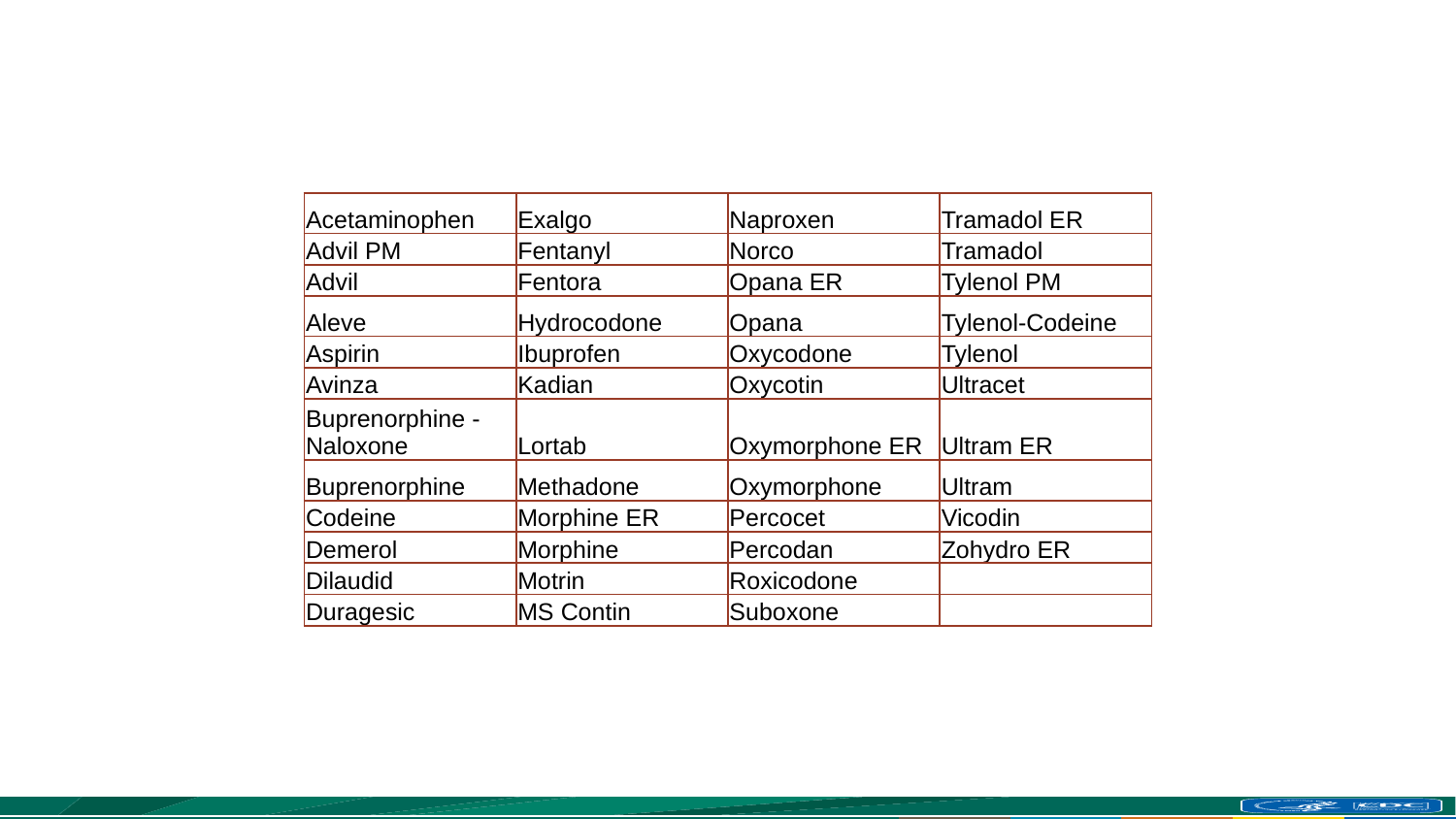

| Acetaminophen | Exalgo | Naproxen | Tramadol ER |
| --- | --- | --- | --- |
| Advil PM | Fentanyl | Norco | Tramadol |
| Advil | Fentora | Opana ER | Tylenol PM |
| Aleve | Hydrocodone | Opana | Tylenol-Codeine |
| Aspirin | Ibuprofen | Oxycodone | Tylenol |
| Avinza | Kadian | Oxycotin | Ultracet |
| Buprenorphine -Naloxone | Lortab | Oxymorphone ER | Ultram ER |
| Buprenorphine | Methadone | Oxymorphone | Ultram |
| Codeine | Morphine ER | Percocet | Vicodin |
| Demerol | Morphine | Percodan | Zohydro ER |
| Dilaudid | Motrin | Roxicodone |  |
| Duragesic | MS Contin | Suboxone |  |